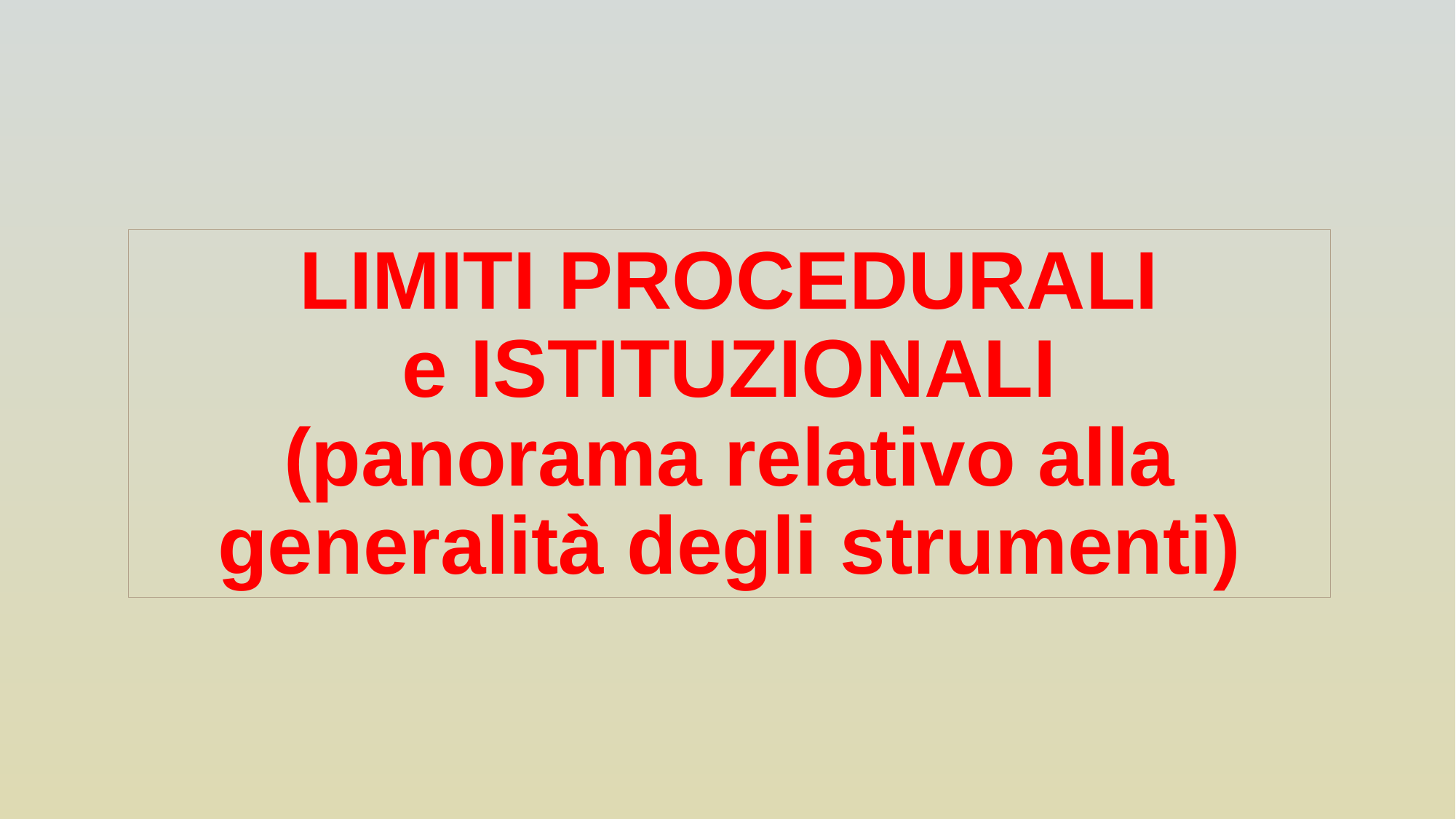

# LIMITI PROCEDURALI e ISTITUZIONALI (panorama relativo alla generalità degli strumenti)